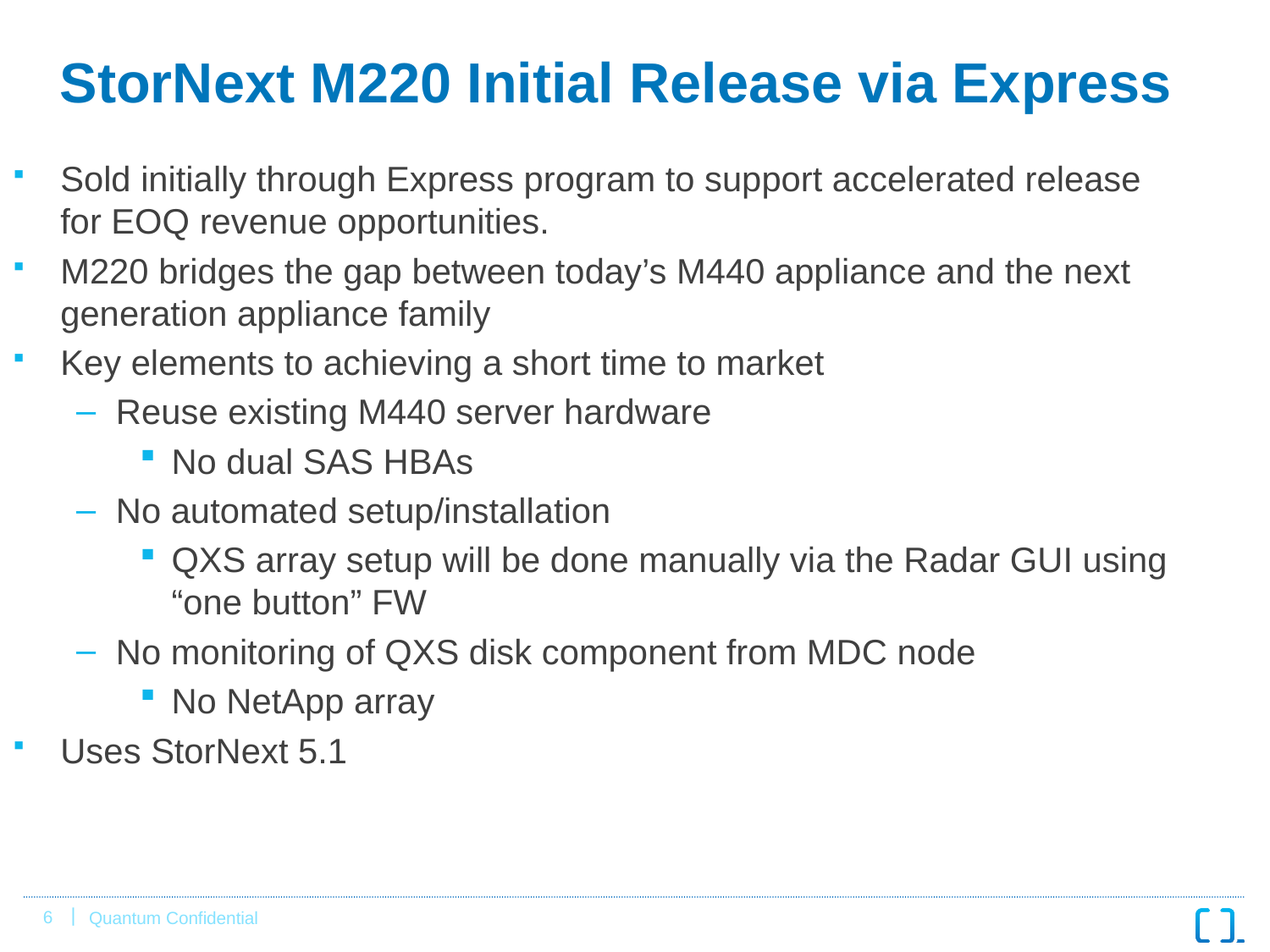

# StorNext M220 Initial Release via Express
Sold initially through Express program to support accelerated release for EOQ revenue opportunities.
M220 bridges the gap between today’s M440 appliance and the next generation appliance family
Key elements to achieving a short time to market
Reuse existing M440 server hardware
No dual SAS HBAs
No automated setup/installation
QXS array setup will be done manually via the Radar GUI using “one button” FW
No monitoring of QXS disk component from MDC node
No NetApp array
Uses StorNext 5.1